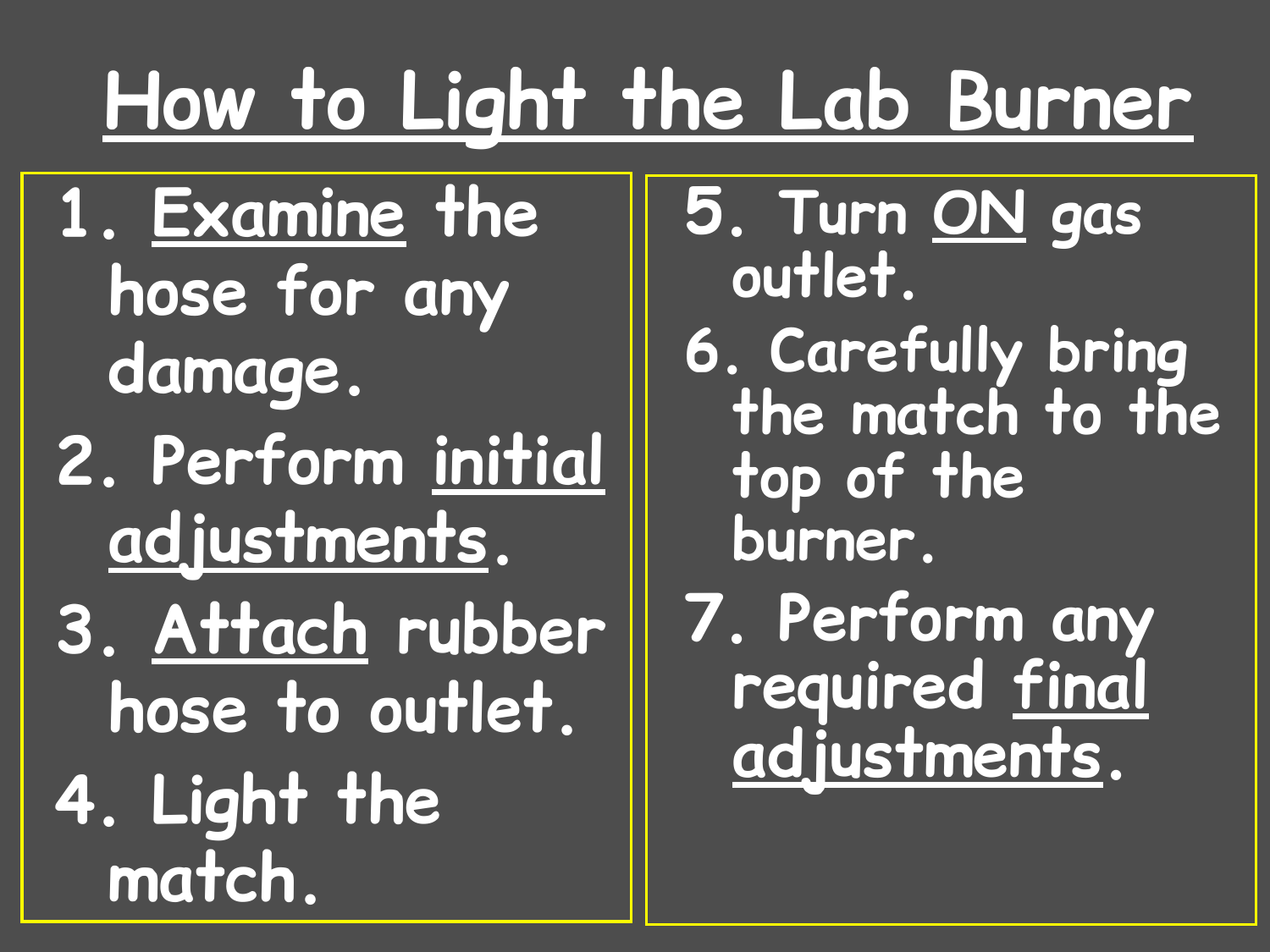

# How to Light the Lab Burner
1. Examine the hose for any damage.
2. Perform initial adjustments.
3. Attach rubber hose to outlet.
4. Light the match.
5. Turn ON gas outlet.
6. Carefully bring the match to the top of the burner.
7. Perform any required final adjustments.